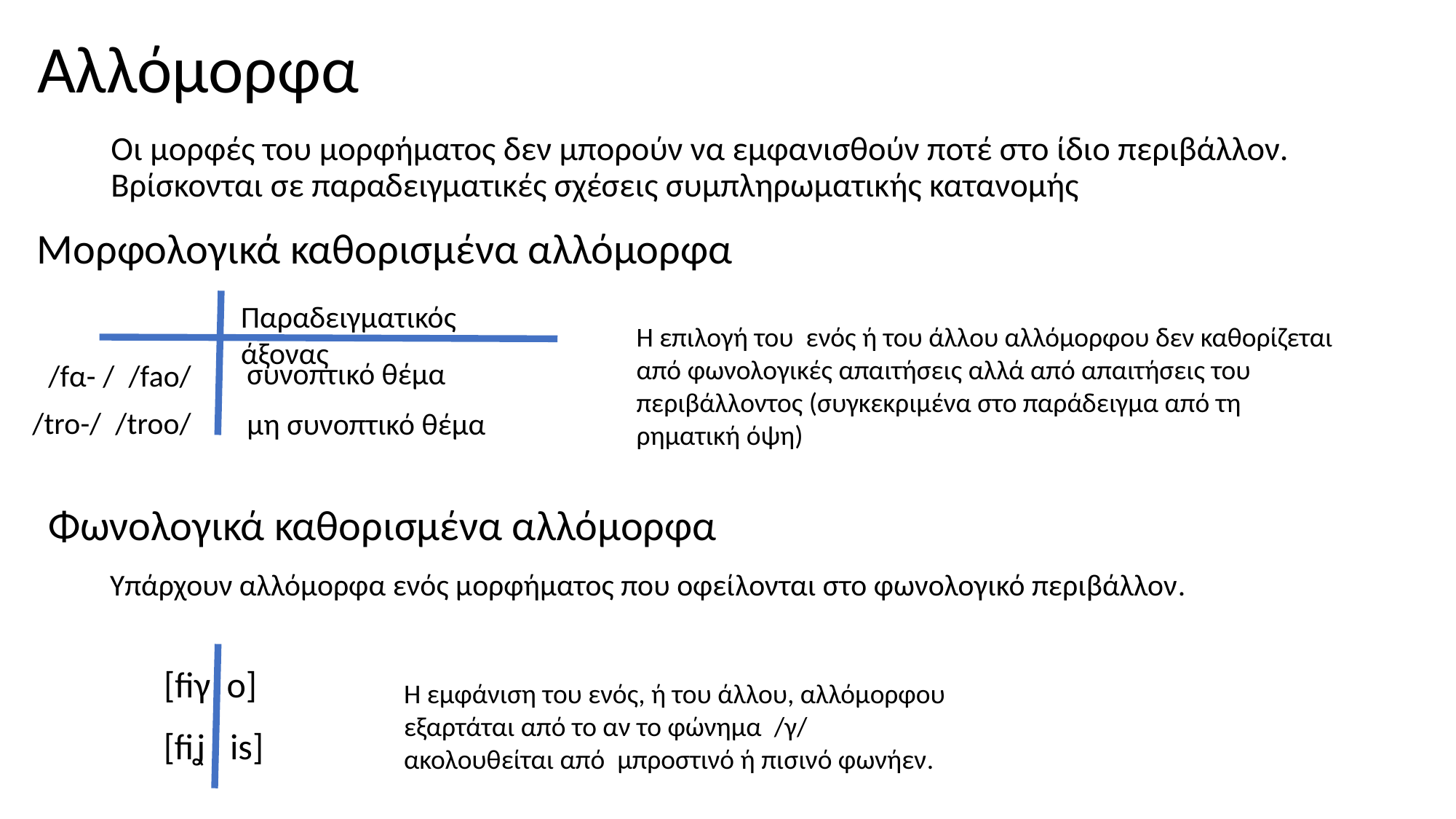

# Αλλόμορφα
Οι µορφές του µορφήµατος δεν µπορούν να εµφανισθούν ποτέ στο ίδιο περιβάλλον. Βρίσκονται σε παραδειγµατικές σχέσεις συµπληρωµατικής κατανοµής

Μορφολογικά καθορισμένα αλλόμορφα
Παραδειγµατικός άξονας
H επιλογή του  ενός ή του άλλου αλλόμορφου δεν καθορίζεται από φωνολογικές απαιτήσεις αλλά από απαιτήσεις του περιβάλλοντος (συγκεκριμένα στο παράδειγμα από τη ρηματική όψη)
συνοπτικό θέμα​
/fα- /  /fao/
  /tro-/  /troo/
μη συνοπτικό θέμα
Φωνολογικά καθορισμένα αλλόμορφα
Υπάρχουν αλλόµορφα ενός µορφήµατος που οφείλονται στο φωνολογικό περιβάλλον.
 [fiγ  o]
Η εµφάνιση του ενός, ή του άλλου, αλλόµορφου εξαρτάται από το αν το φώνηµα  /γ/  ακολουθείται από  µπροστινό ή πισινό φωνήεν.
  [fiʝ   is]